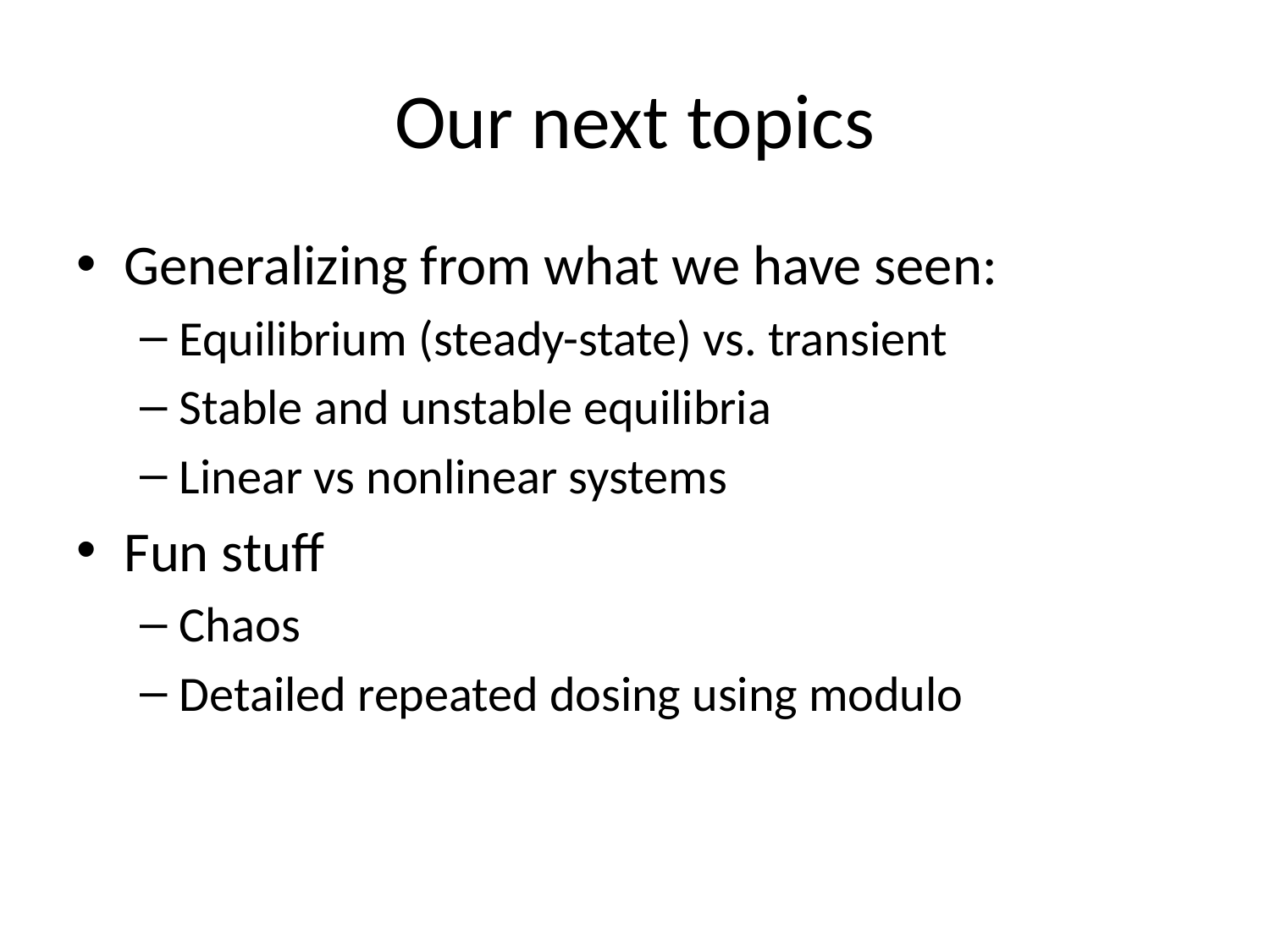

# Our next topics
Generalizing from what we have seen:
Equilibrium (steady-state) vs. transient
Stable and unstable equilibria
Linear vs nonlinear systems
Fun stuff
Chaos
Detailed repeated dosing using modulo